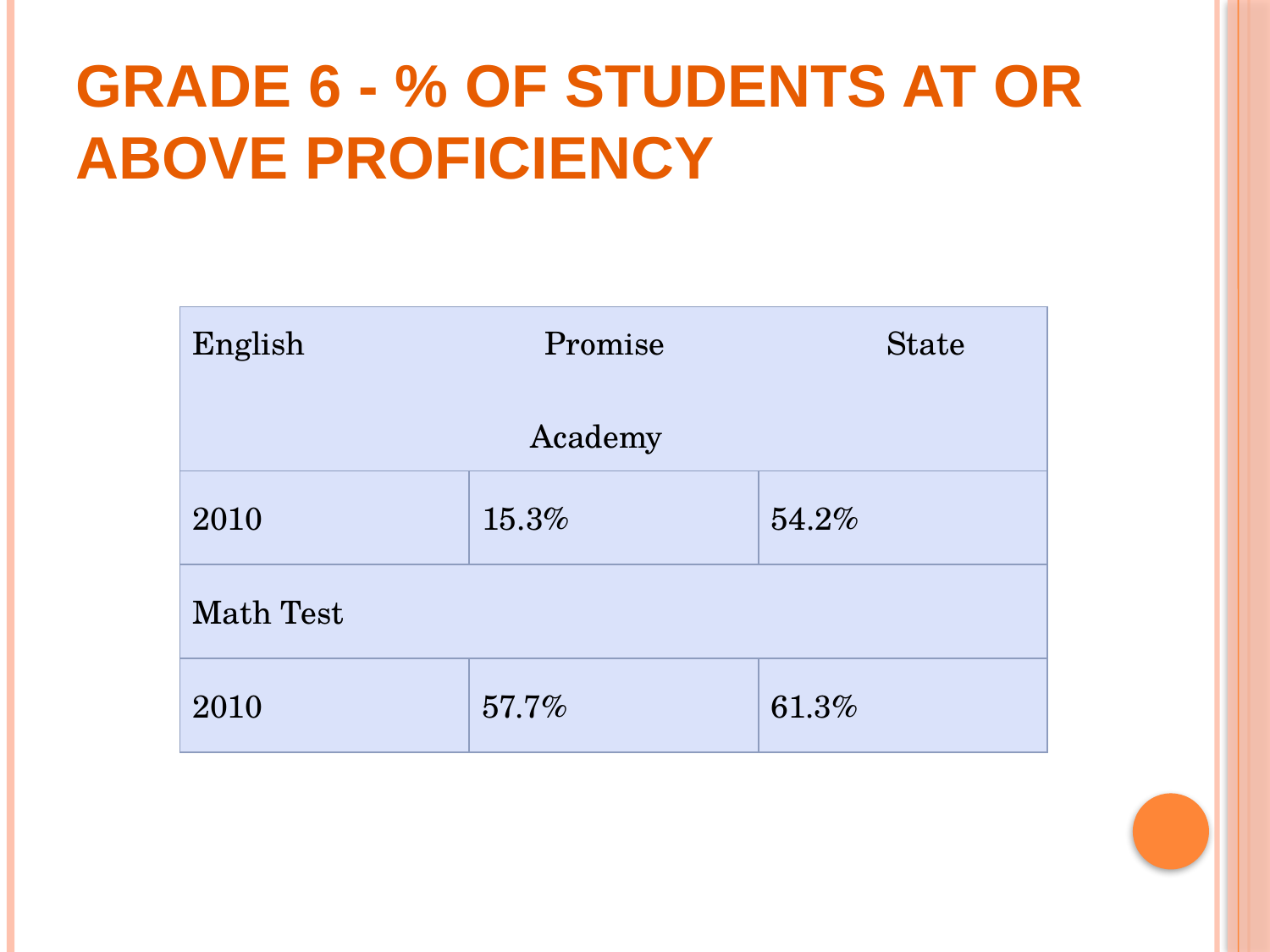

# Grade 6 - % of students at or above proficiency
| English Promise State Academy |  |  |
| --- | --- | --- |
| 2010 | 15.3% | 54.2% |
| Math Test |  |  |
| 2010 | 57.7% | 61.3% |